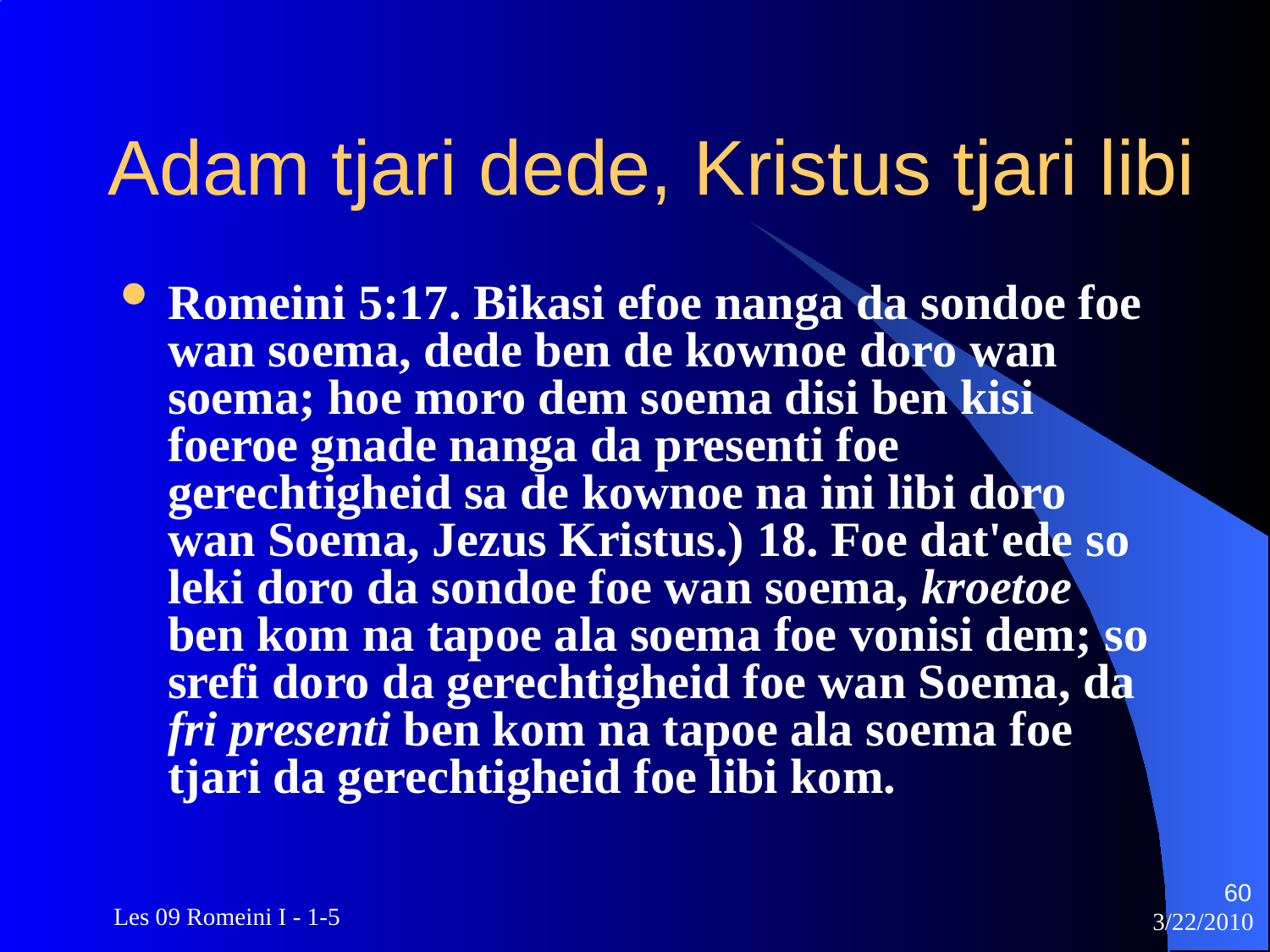

# Adam tjari dede, Kristus tjari libi
Romeini 5:17. Bikasi efoe nanga da sondoe foe wan soema, dede ben de kownoe doro wan soema; hoe moro dem soema disi ben kisi foeroe gnade nanga da presenti foe gerechtigheid sa de kownoe na ini libi doro wan Soema, Jezus Kristus.) 18. Foe dat'ede so leki doro da sondoe foe wan soema, kroetoe ben kom na tapoe ala soema foe vonisi dem; so srefi doro da gerechtigheid foe wan Soema, da fri presenti ben kom na tapoe ala soema foe tjari da gerechtigheid foe libi kom.
60
 Les 09 Romeini I - 1-5
3/22/2010